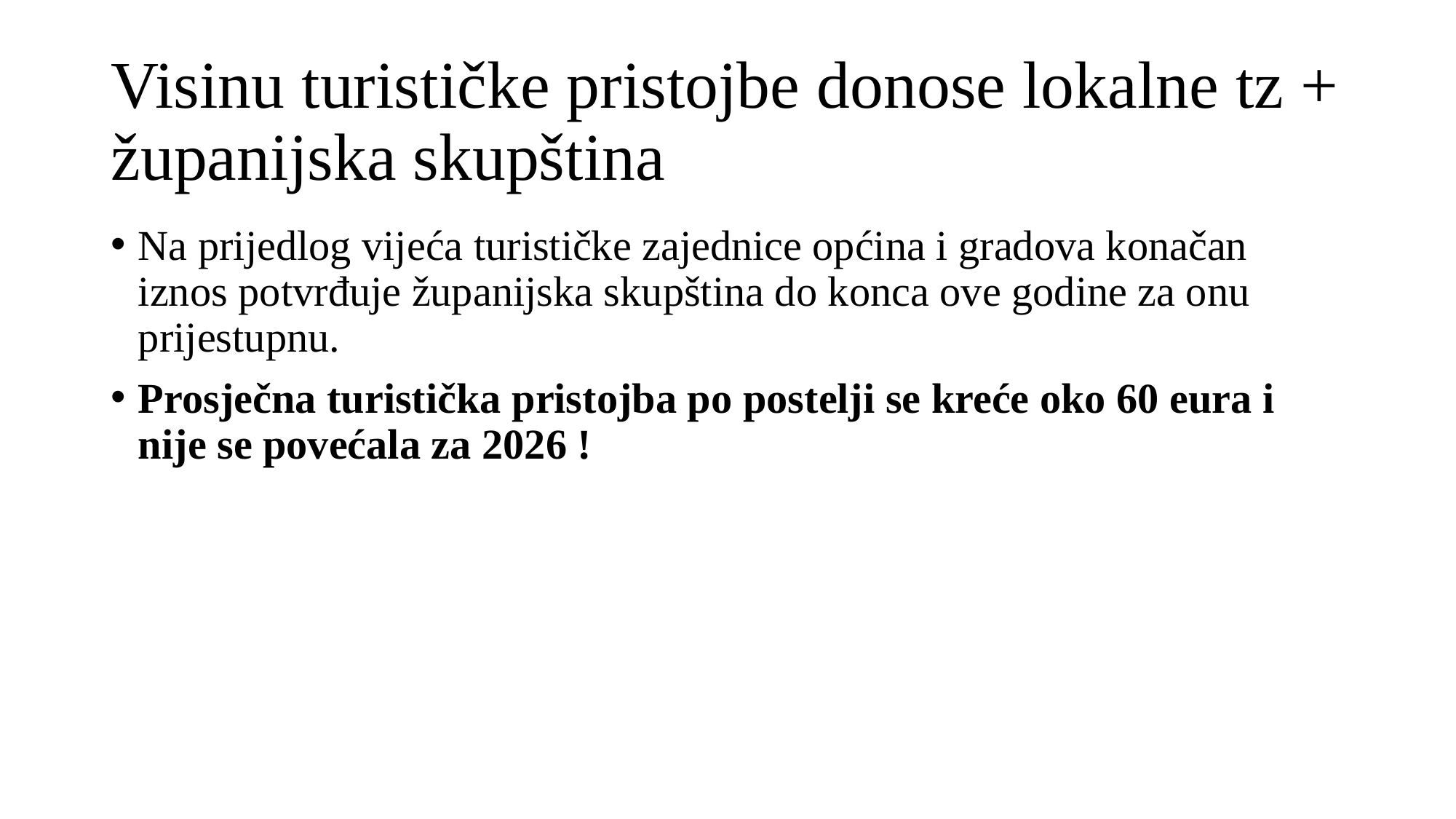

# Visinu turističke pristojbe donose lokalne tz + županijska skupština
Na prijedlog vijeća turističke zajednice općina i gradova konačan iznos potvrđuje županijska skupština do konca ove godine za onu prijestupnu.
Prosječna turistička pristojba po postelji se kreće oko 60 eura i nije se povećala za 2026 !